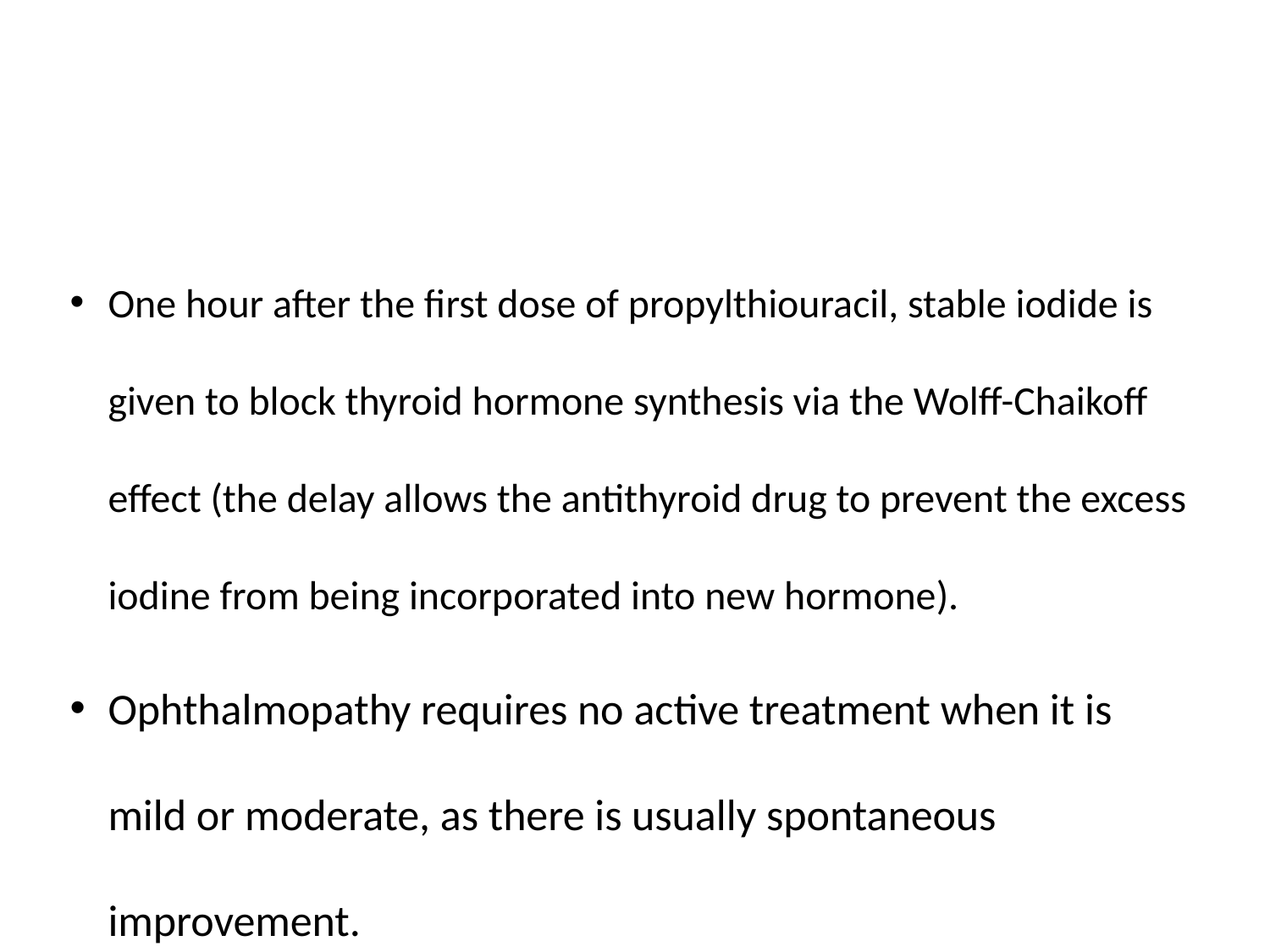

#
One hour after the first dose of propylthiouracil, stable iodide is given to block thyroid hormone synthesis via the Wolff-Chaikoff effect (the delay allows the antithyroid drug to prevent the excess iodine from being incorporated into new hormone).
Ophthalmopathy requires no active treatment when it is mild or moderate, as there is usually spontaneous improvement.